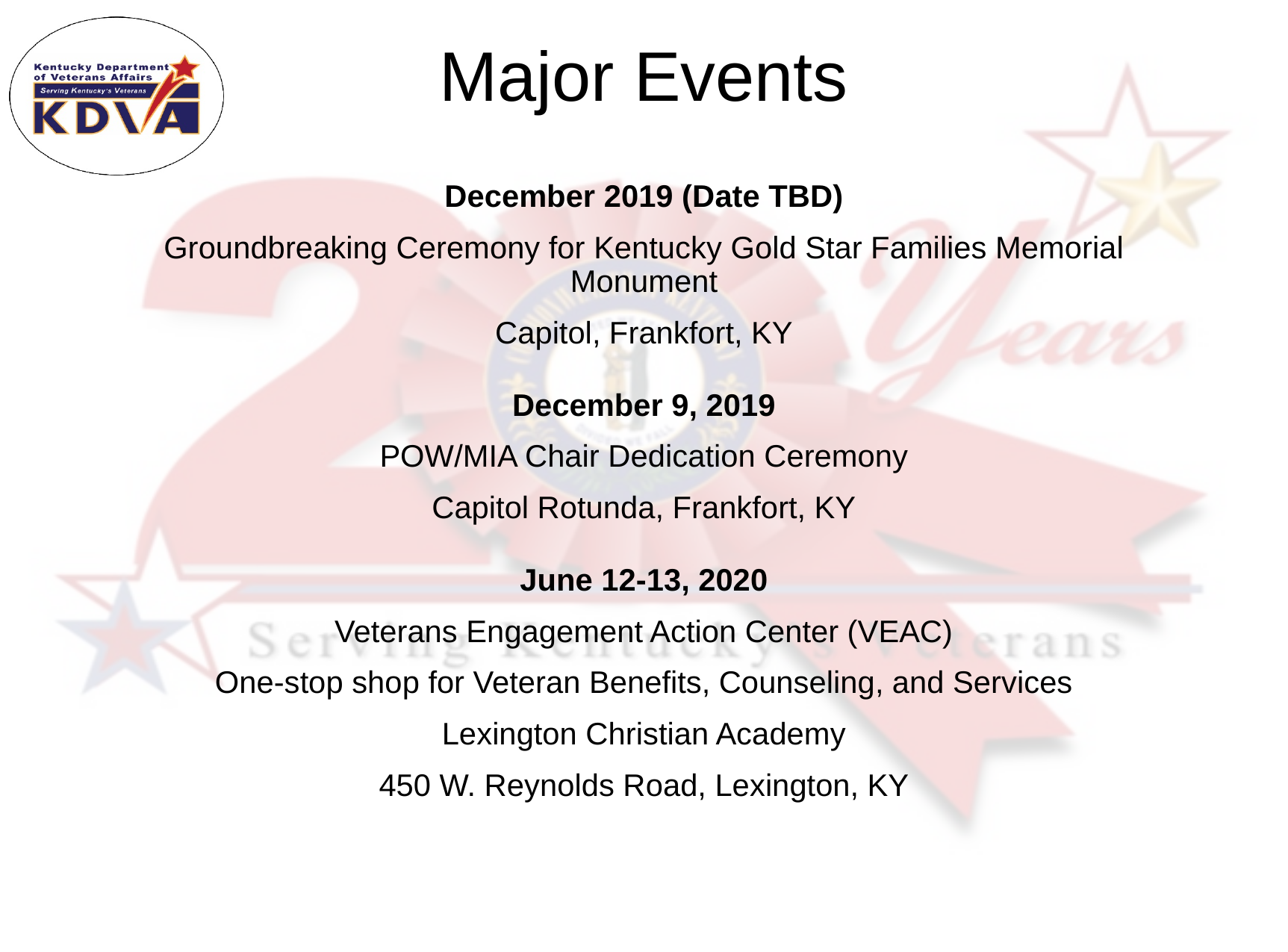

# Major Events
December 2019 (Date TBD)
Groundbreaking Ceremony for Kentucky Gold Star Families Memorial Monument
Capitol, Frankfort, KY

December 9, 2019
POW/MIA Chair Dedication Ceremony
Capitol Rotunda, Frankfort, KY

June 12-13, 2020
Veterans Engagement Action Center (VEAC)
One-stop shop for Veteran Benefits, Counseling, and Services
Lexington Christian Academy
450 W. Reynolds Road, Lexington, KY